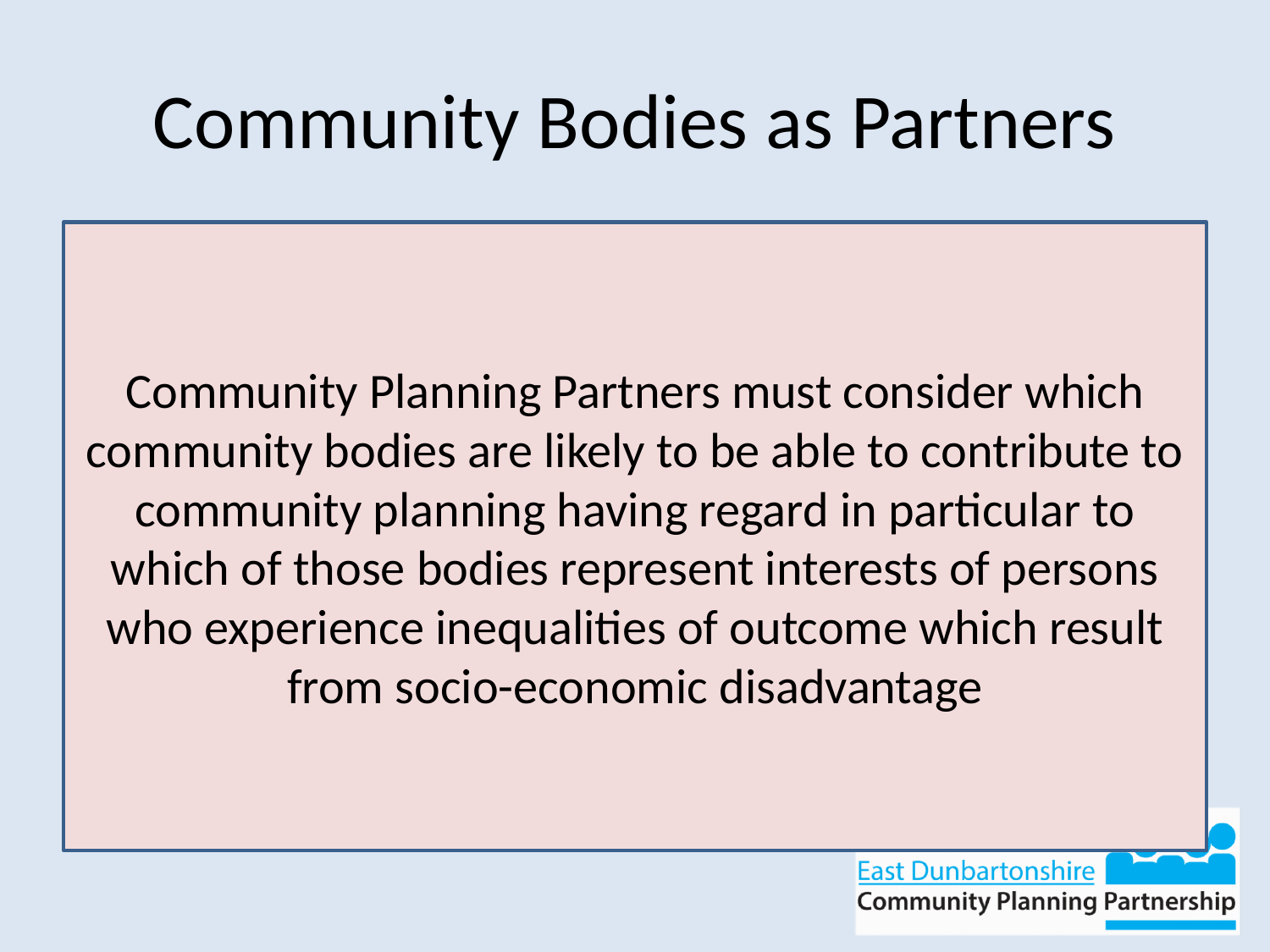

# Community Bodies as Partners
Community Planning Partners must consider which community bodies are likely to be able to contribute to community planning having regard in particular to which of those bodies represent interests of persons who experience inequalities of outcome which result from socio-economic disadvantage